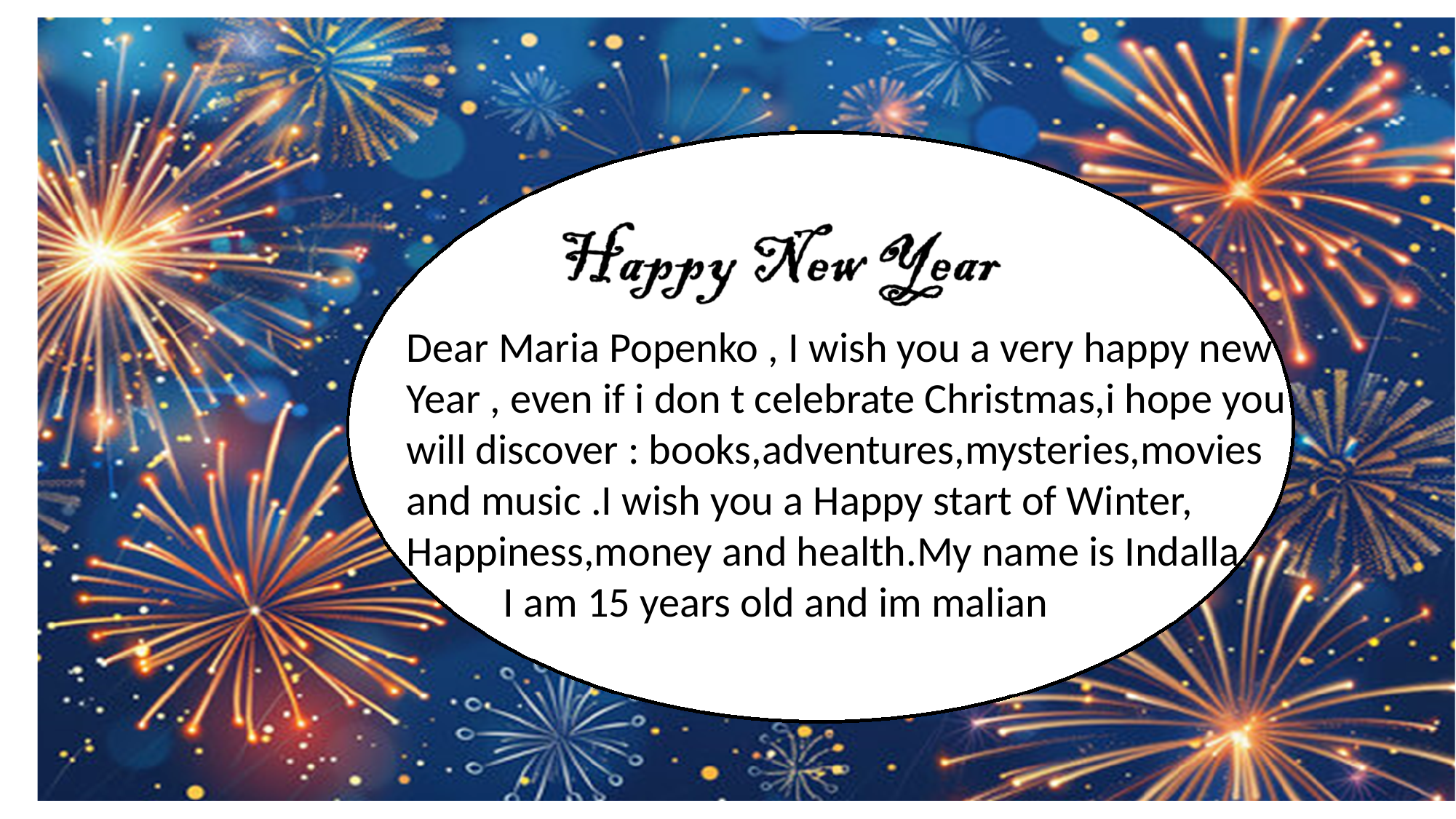

Dear Maria Popenko , I wish you a very happy new
Year , even if i don t celebrate Christmas,i hope you
will discover : books,adventures,mysteries,movies
and music .I wish you a Happy start of Winter,
Happiness,money and health.My name is Indalla
          I am 15 years old and im malian